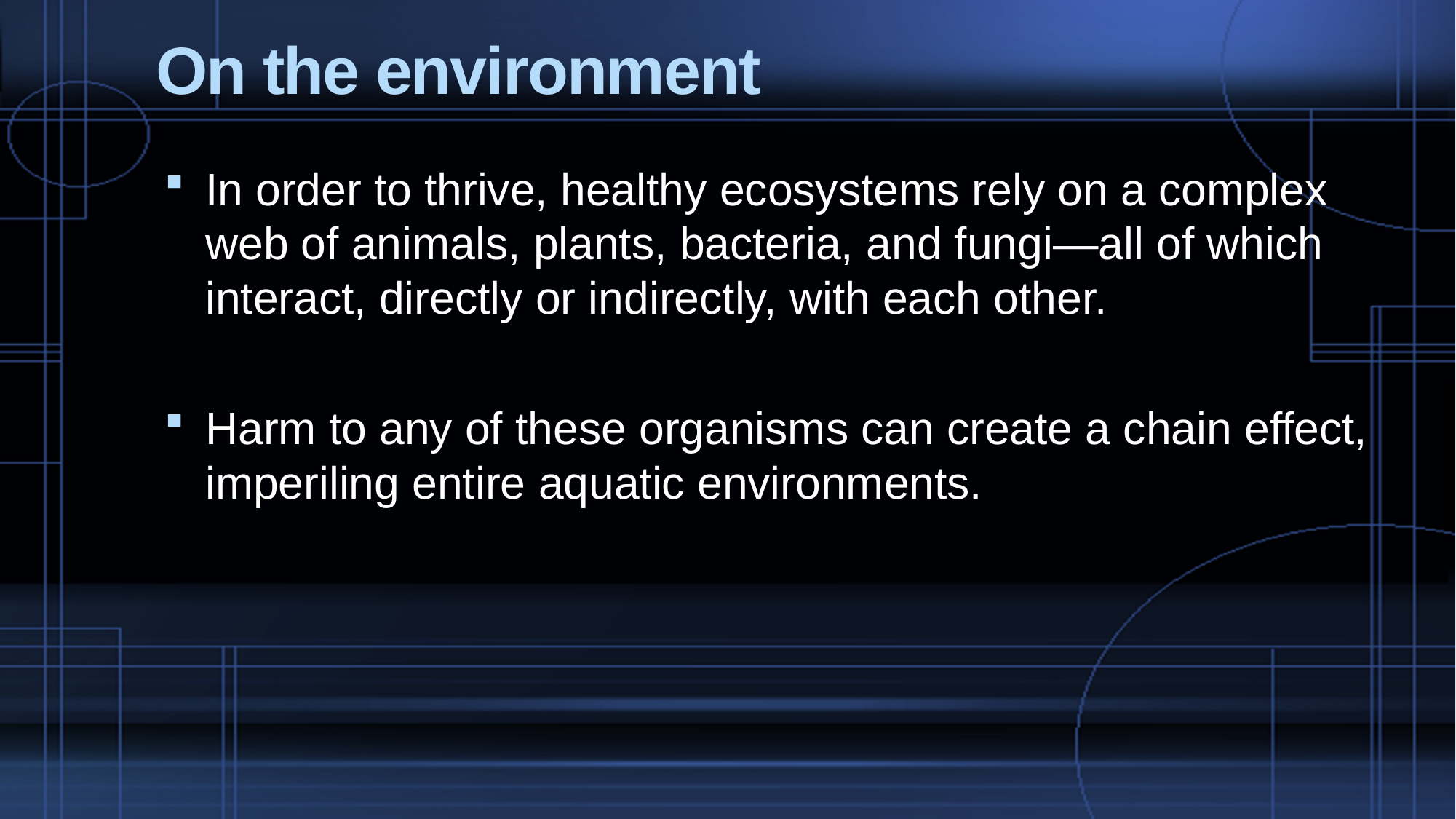

# On the environment
In order to thrive, healthy ecosystems rely on a complex web of animals, plants, bacteria, and fungi—all of which interact, directly or indirectly, with each other.

Harm to any of these organisms can create a chain effect, imperiling entire aquatic environments.